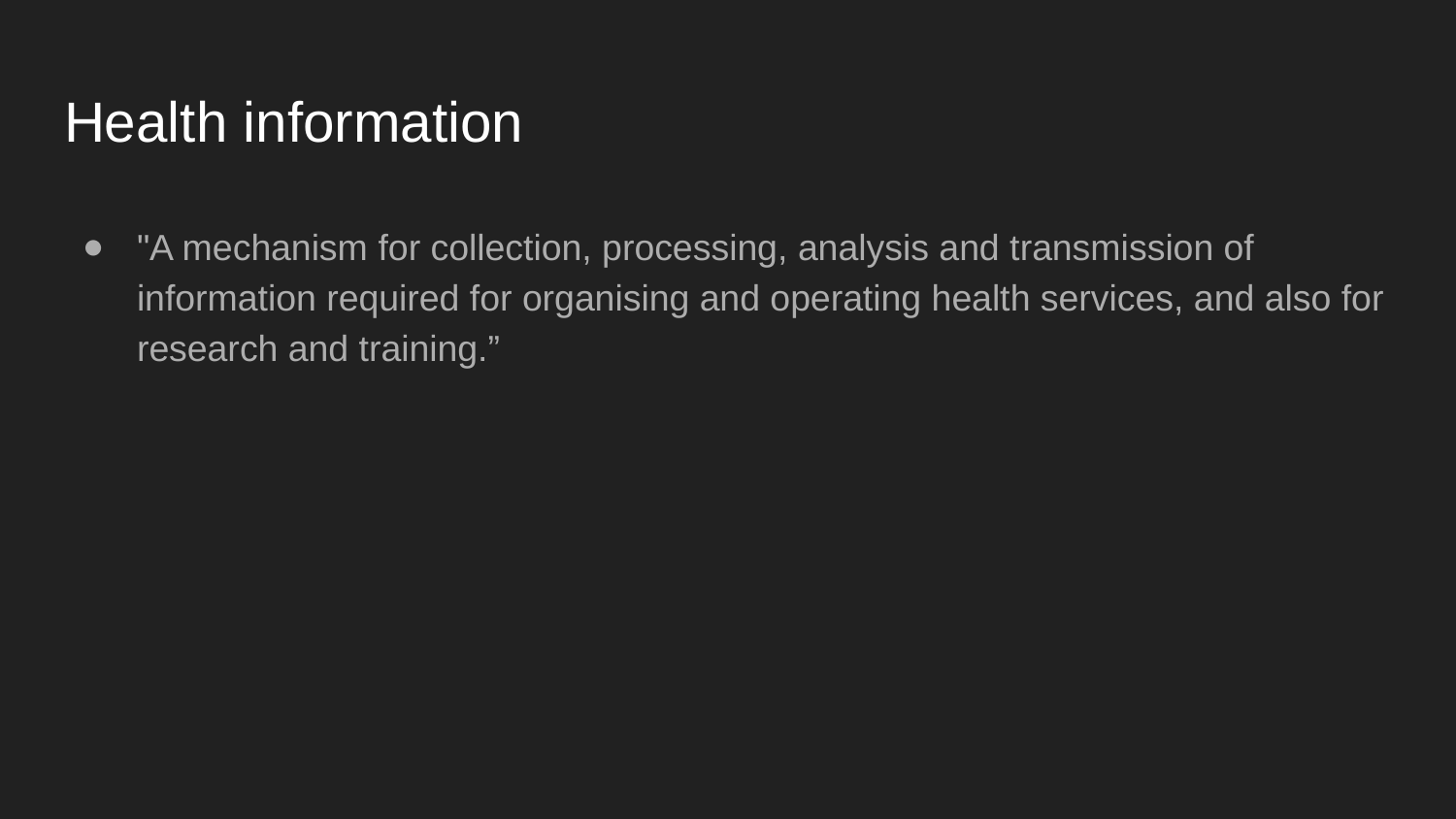

# Health information
"A mechanism for collection, processing, analysis and transmission of information required for organising and operating health services, and also for research and training.”